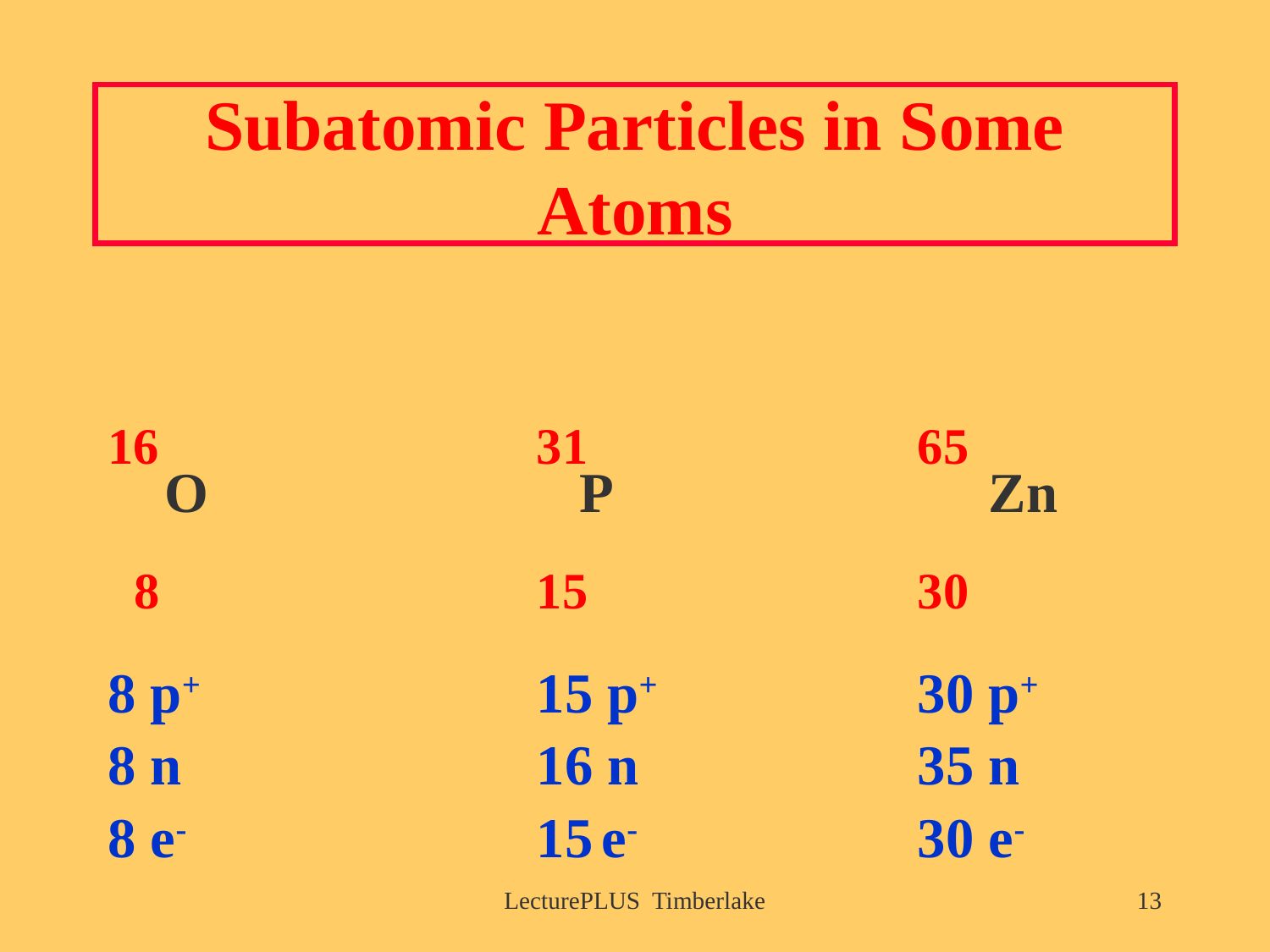

# Subatomic Particles in Some Atoms
16			31			65
    O			   P			     Zn
  8			15			30
8 p+			15 p+			30 p+
8 n			16 n			35 n
8 e-			15 e-			30 e-
LecturePLUS  Timberlake
13